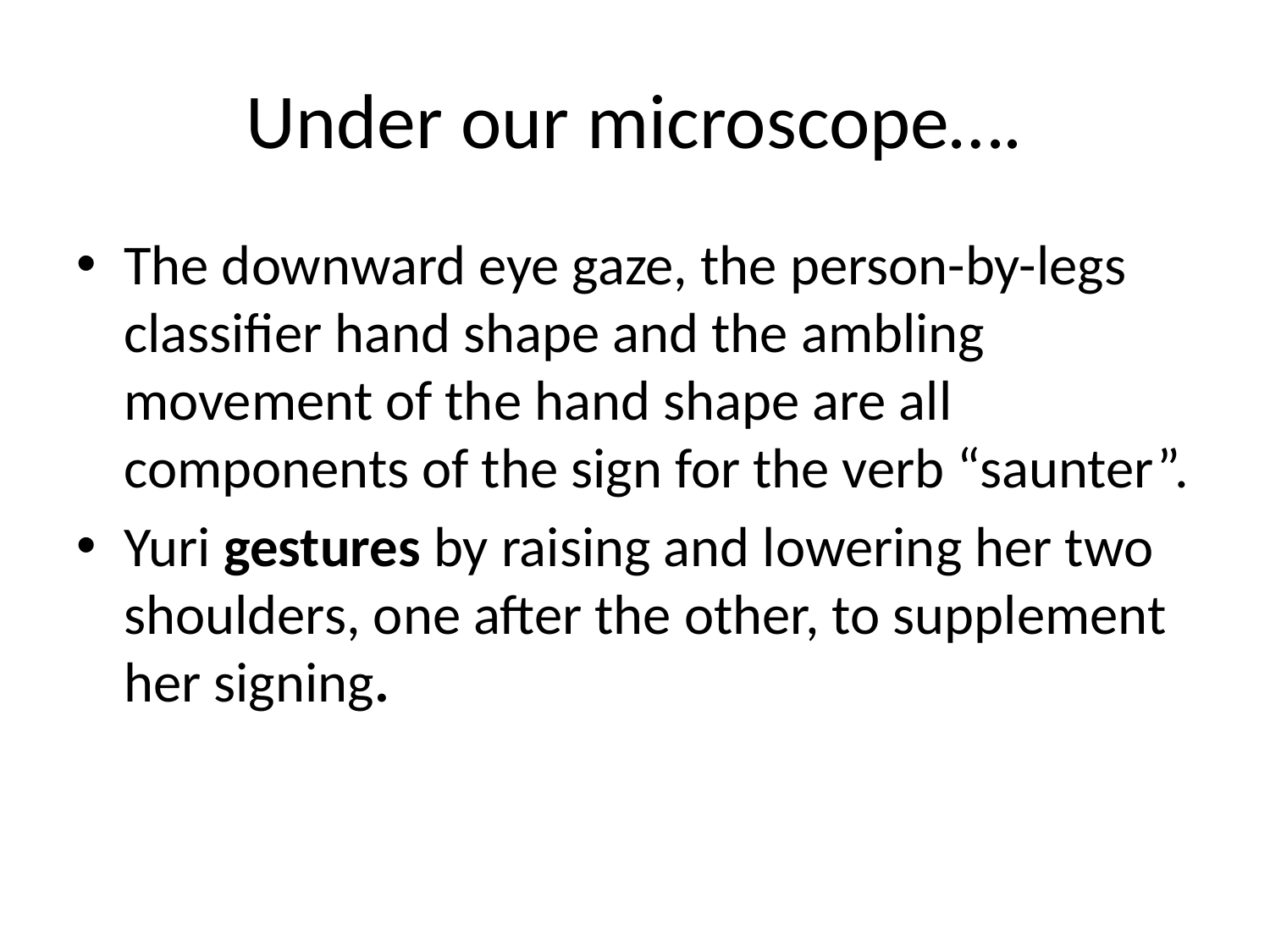

# Under our microscope….
The downward eye gaze, the person-by-legs classifier hand shape and the ambling movement of the hand shape are all components of the sign for the verb “saunter”.
Yuri gestures by raising and lowering her two shoulders, one after the other, to supplement her signing.